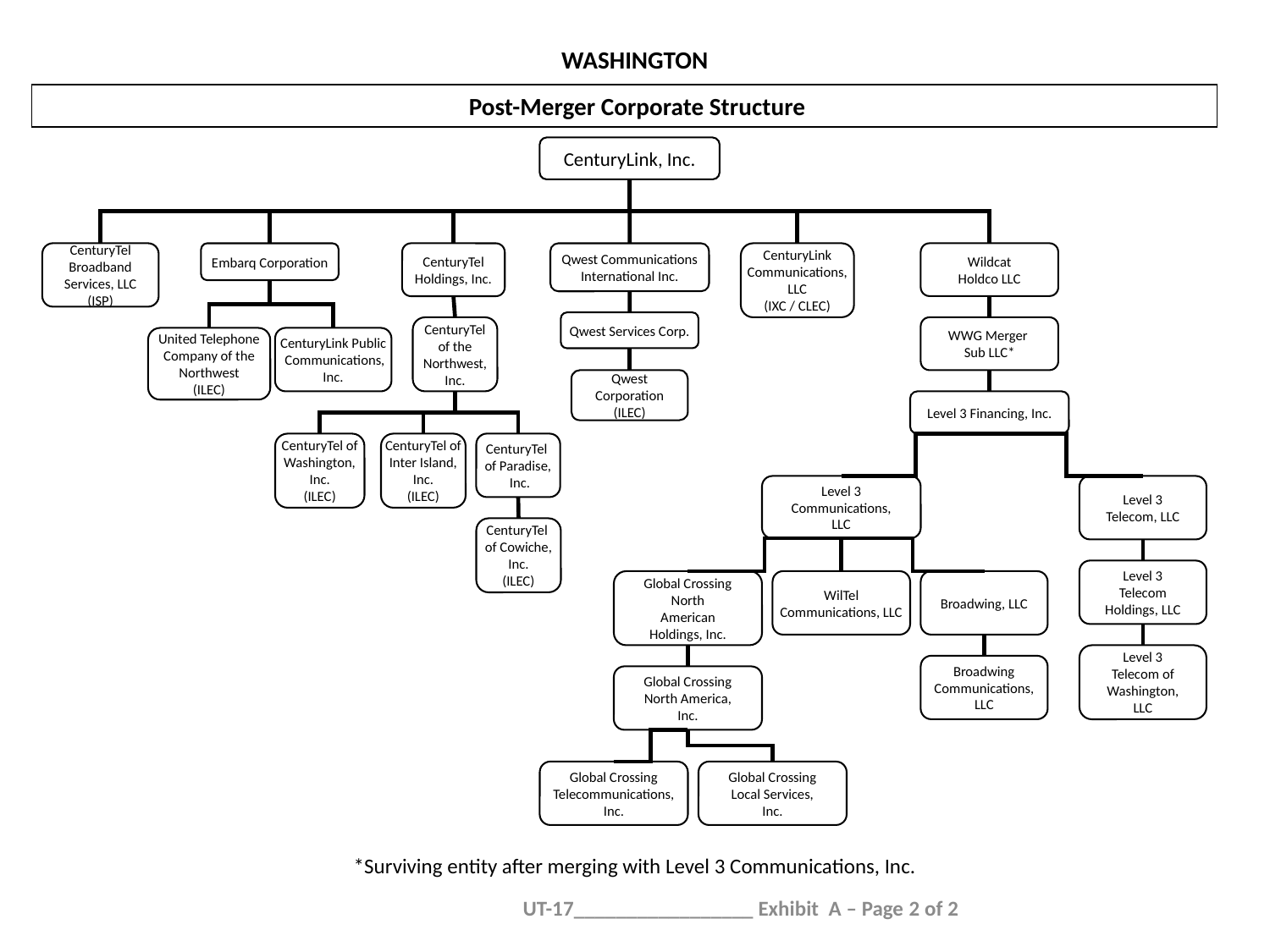

WASHINGTON

Post-Merger Corporate Structure
CenturyLink, Inc.
CenturyTel
Holdings, Inc.
CenturyTel
Broadband
Services, LLC
(ISP)
Embarq Corporation
Qwest Communications
International Inc.
Qwest Services Corp.
CenturyTel
of the
Northwest,
Inc.
United Telephone
Company of the
Northwest
(ILEC)
CenturyLink Public
 Communications,
Inc.
Qwest
Corporation
(ILEC)
CenturyTel of
Washington,
Inc.
(ILEC)
CenturyTel of
Inter Island,
Inc.
(ILEC)
CenturyTel
of Paradise,
 Inc.
CenturyTel
of Cowiche,
Inc.
(ILEC)
Wildcat
Holdco LLC
WWG Merger
Sub LLC*
Level 3 Financing, Inc.
Level 3
Communications,
LLC
Level 3
Telecom, LLC
Level 3
Telecom
Holdings, LLC
Global Crossing
North
American
Holdings, Inc.
WilTel
Communications, LLC
Broadwing, LLC
Broadwing
Communications,
LLC
Global Crossing
North America,
Inc.
Global Crossing
Telecommunications,
Inc.
Level 3
Telecom of
Washington,
LLC
Global Crossing
Local Services,
Inc.
CenturyLink
Communications,
LLC
(IXC / CLEC)
*Surviving entity after merging with Level 3 Communications, Inc.
UT-17_________________ Exhibit  A – Page 2 of 2